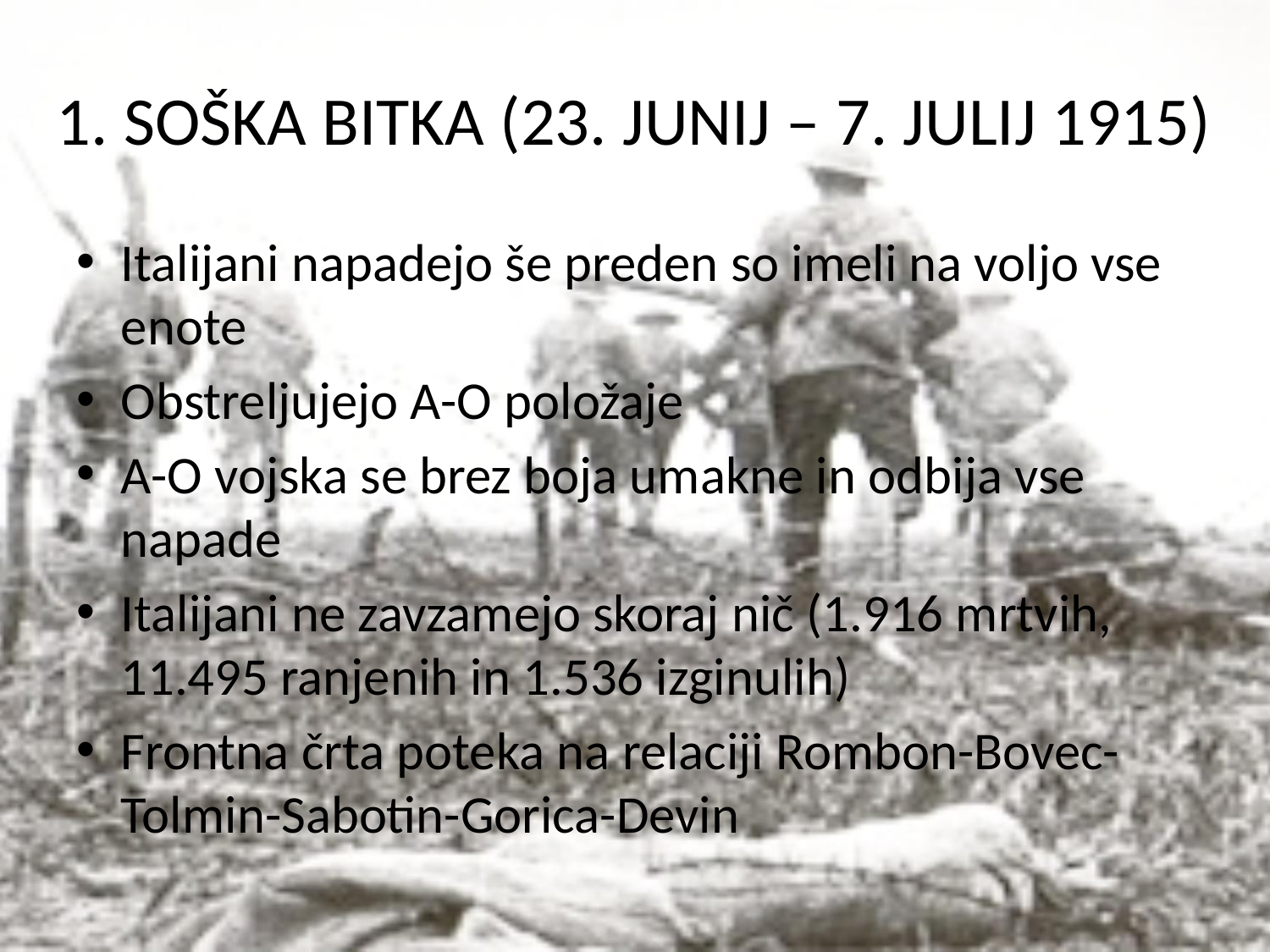

# 1. SOŠKA BITKA (23. JUNIJ – 7. JULIJ 1915)
Italijani napadejo še preden so imeli na voljo vse enote
Obstreljujejo A-O položaje
A-O vojska se brez boja umakne in odbija vse napade
Italijani ne zavzamejo skoraj nič (1.916 mrtvih, 11.495 ranjenih in 1.536 izginulih)
Frontna črta poteka na relaciji Rombon-Bovec-Tolmin-Sabotin-Gorica-Devin